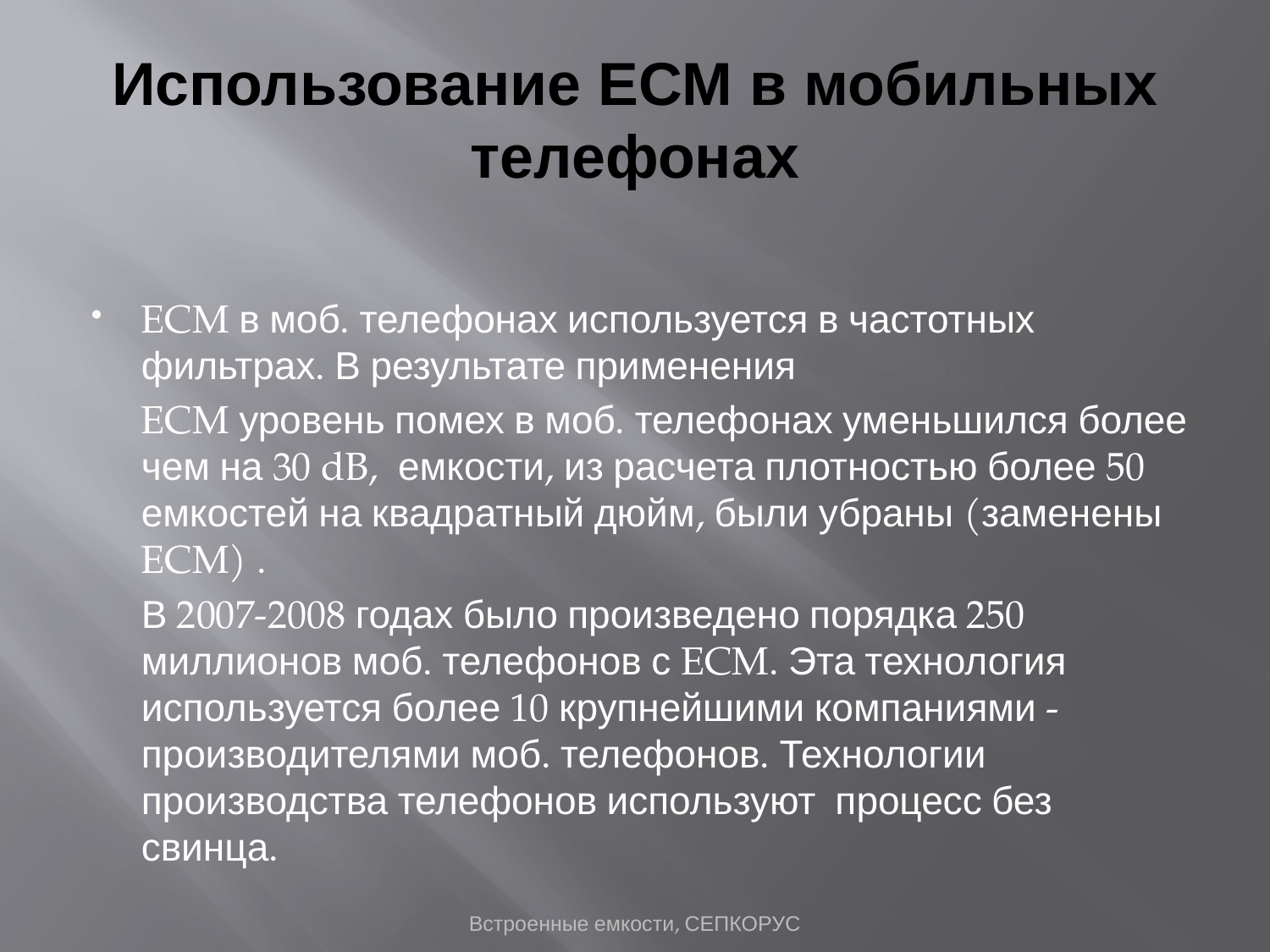

# Использование ECM в мобильных телефонах
ECM в моб. телефонах используется в частотных фильтрах. В результате применения
     ECM уровень помех в моб. телефонах уменьшился более чем на 30 dB,  емкости, из расчета плотностью более 50  емкостей на квадратный дюйм, были убраны (заменены ECM) .
     В 2007-2008 годах было произведено порядка 250 миллионов моб. телефонов с ECM. Эта технология используется более 10 крупнейшими компаниями - производителями моб. телефонов. Технологии производства телефонов используют  процесс без свинца.
Встроенные емкости, СЕПКОРУС